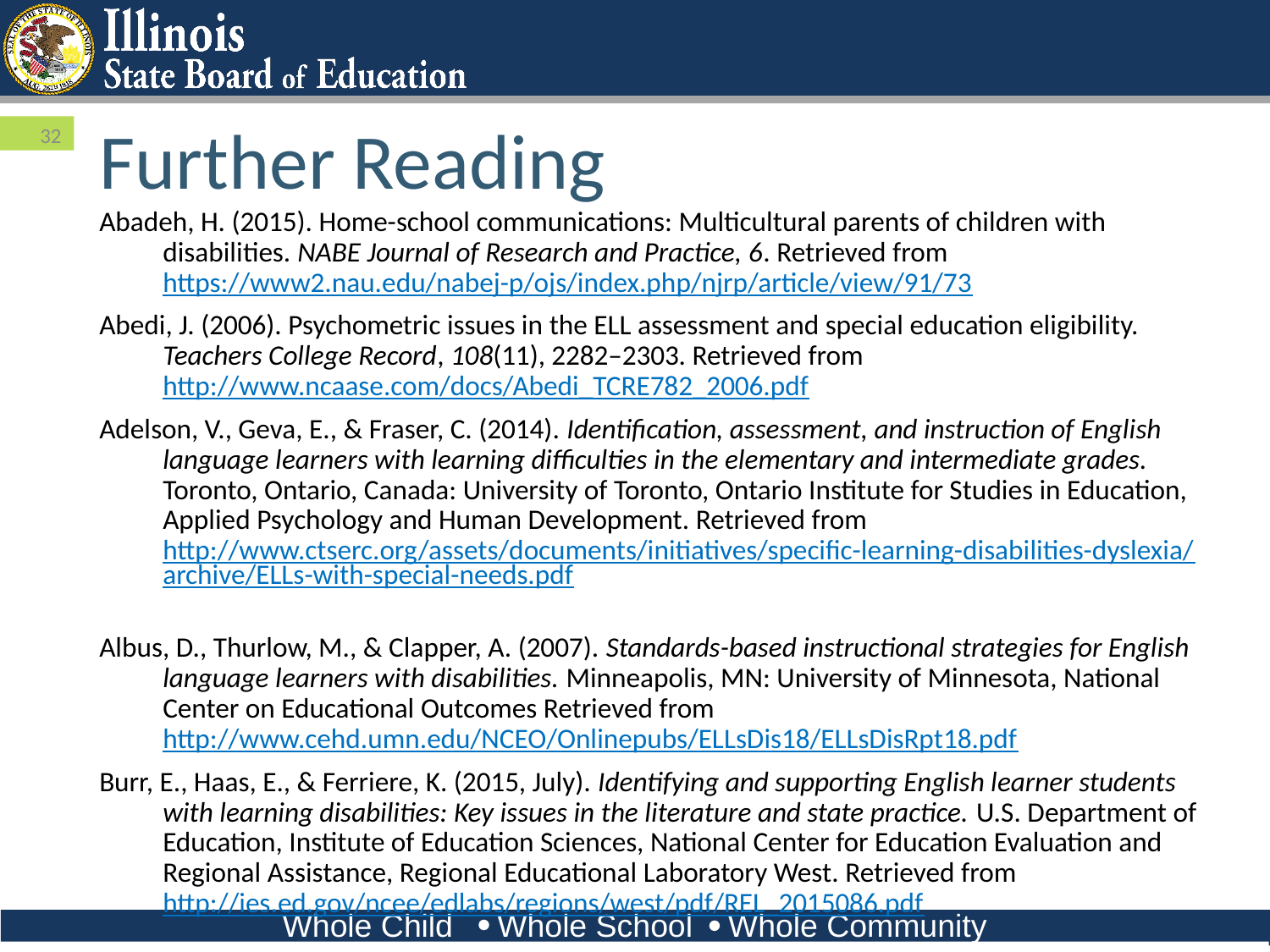

# Further Reading
32
Abadeh, H. (2015). Home-school communications: Multicultural parents of children with disabilities. NABE Journal of Research and Practice, 6. Retrieved from https://www2.nau.edu/nabej-p/ojs/index.php/njrp/article/view/91/73
Abedi, J. (2006). Psychometric issues in the ELL assessment and special education eligibility. Teachers College Record, 108(11), 2282–2303. Retrieved from http://www.ncaase.com/docs/Abedi_TCRE782_2006.pdf
Adelson, V., Geva, E., & Fraser, C. (2014). Identification, assessment, and instruction of English language learners with learning difficulties in the elementary and intermediate grades. Toronto, Ontario, Canada: University of Toronto, Ontario Institute for Studies in Education, Applied Psychology and Human Development. Retrieved from http://www.ctserc.org/assets/documents/initiatives/specific-learning-disabilities-dyslexia/archive/ELLs-with-special-needs.pdf
Albus, D., Thurlow, M., & Clapper, A. (2007). Standards-based instructional strategies for English language learners with disabilities. Minneapolis, MN: University of Minnesota, National Center on Educational Outcomes Retrieved from http://www.cehd.umn.edu/NCEO/Onlinepubs/ELLsDis18/ELLsDisRpt18.pdf
Burr, E., Haas, E., & Ferriere, K. (2015, July). Identifying and supporting English learner students with learning disabilities: Key issues in the literature and state practice. U.S. Department of Education, Institute of Education Sciences, National Center for Education Evaluation and Regional Assistance, Regional Educational Laboratory West. Retrieved from http://ies.ed.gov/ncee/edlabs/regions/west/pdf/REL_2015086.pdf